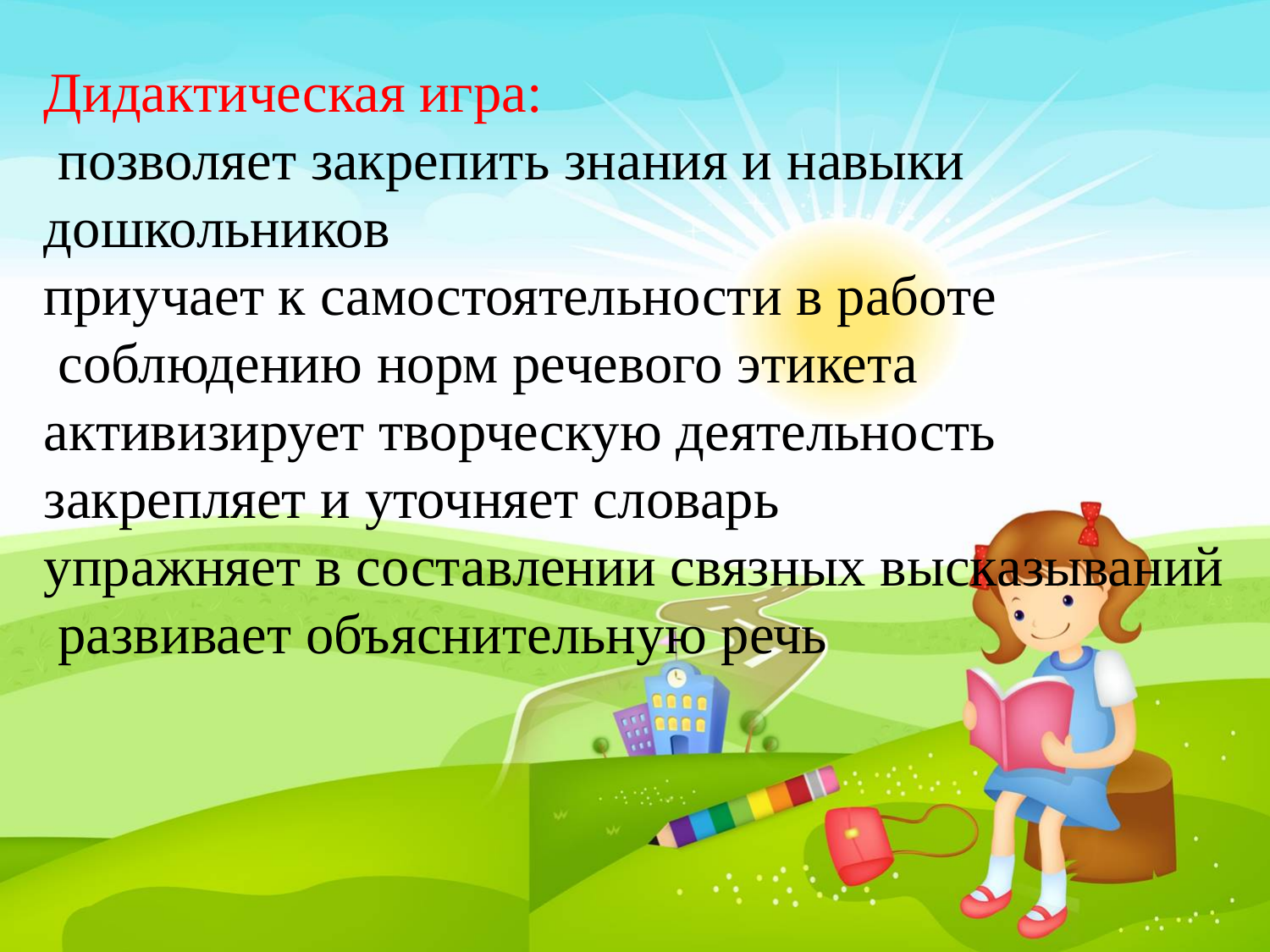

#
Дидактическая игра:
 позволяет закрепить знания и навыки дошкольников
приучает к самостоятельности в работе
 соблюдению норм речевого этикета
активизирует творческую деятельность
закрепляет и уточняет словарь
упражняет в составлении связных высказываний
 развивает объяснительную речь